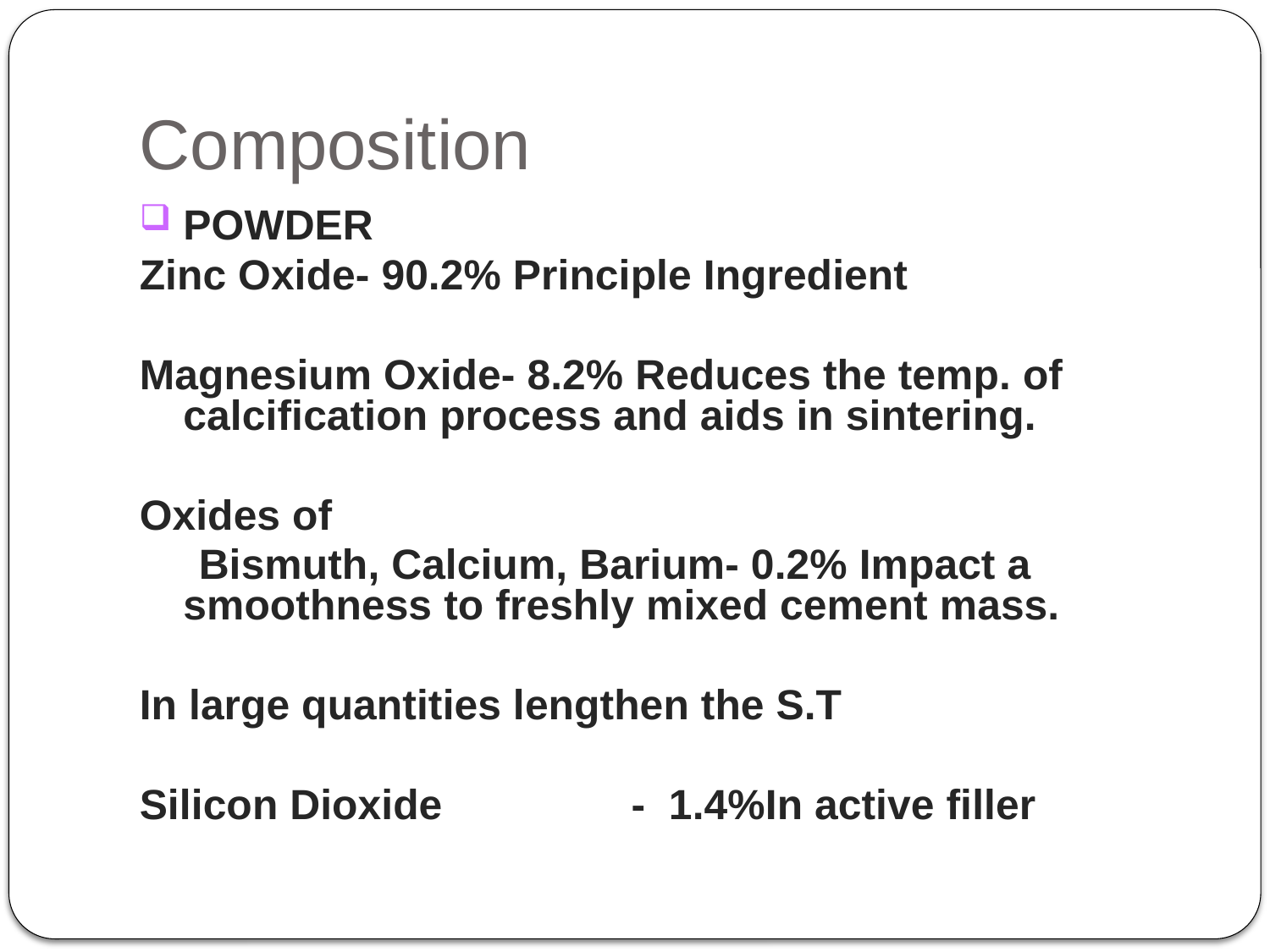

# Composition
POWDER
Zinc Oxide- 90.2% Principle Ingredient

Magnesium Oxide- 8.2% Reduces the temp. of calcification process and aids in sintering.

Oxides of
     Bismuth, Calcium, Barium- 0.2% Impact a  smoothness to freshly mixed cement mass.

In large quantities lengthen the S.T

Silicon Dioxide                -  1.4%In active filler